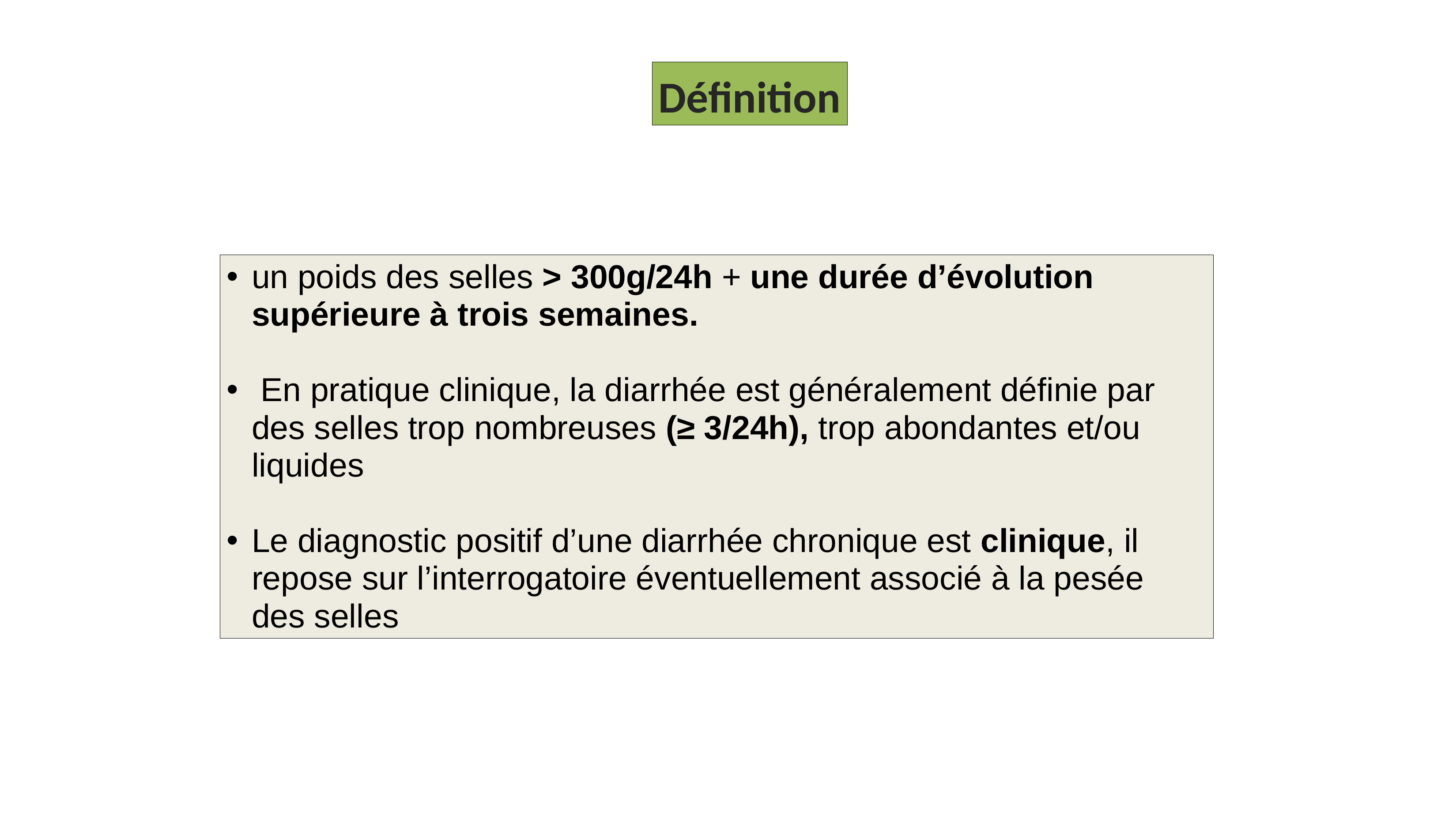

Définition
un poids des selles > 300g/24h + une durée d’évolution supérieure à trois semaines.

 En pratique clinique, la diarrhée est généralement définie par des selles trop nombreuses (≥ 3/24h), trop abondantes et/ou liquides

Le diagnostic positif d’une diarrhée chronique est clinique, il repose sur l’interrogatoire éventuellement associé à la pesée des selles